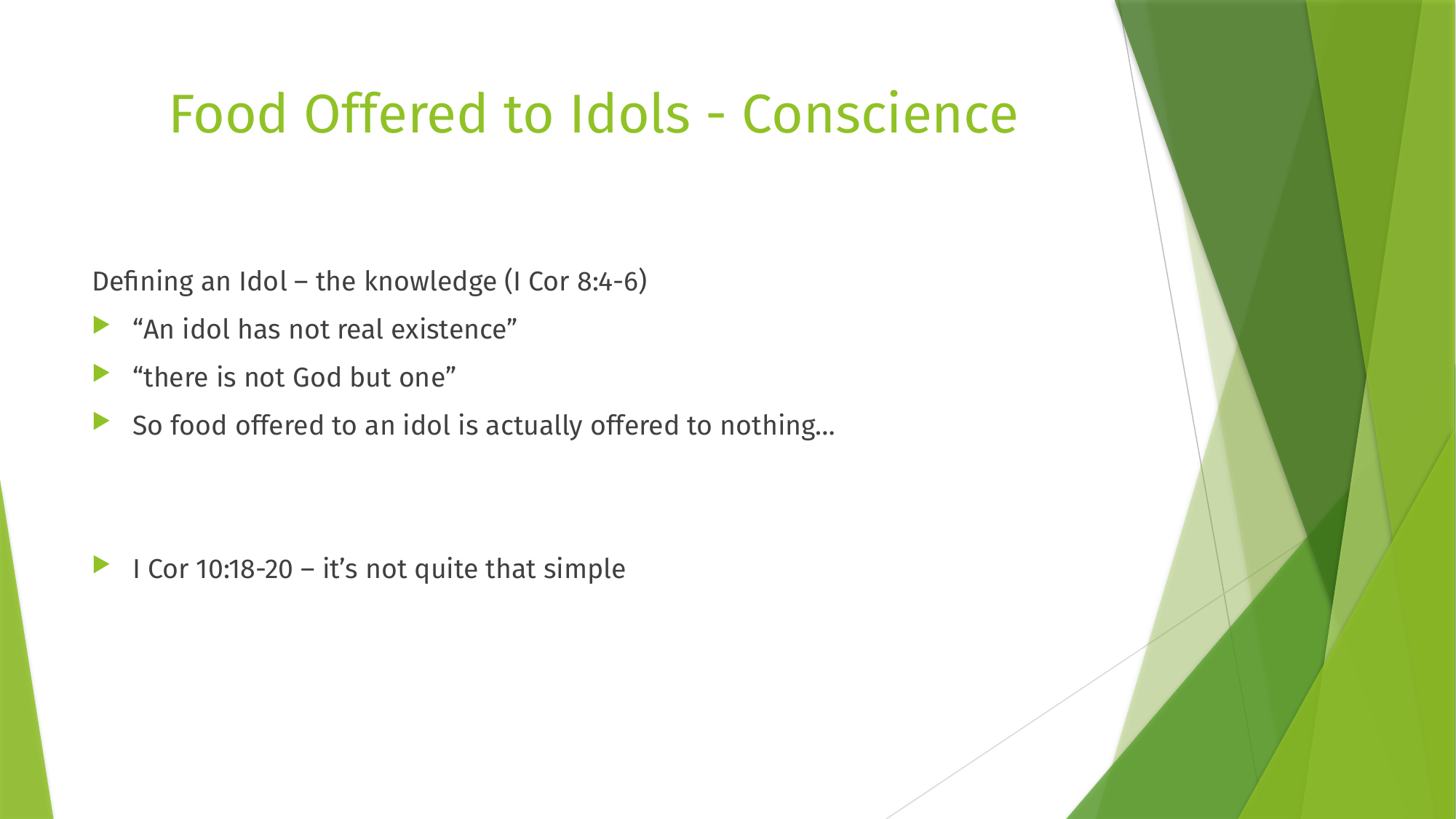

# Food Offered to Idols - Conscience
Defining an Idol – the knowledge (I Cor 8:4-6)
“An idol has not real existence”
“there is not God but one”
So food offered to an idol is actually offered to nothing…

I Cor 10:18-20 – it’s not quite that simple